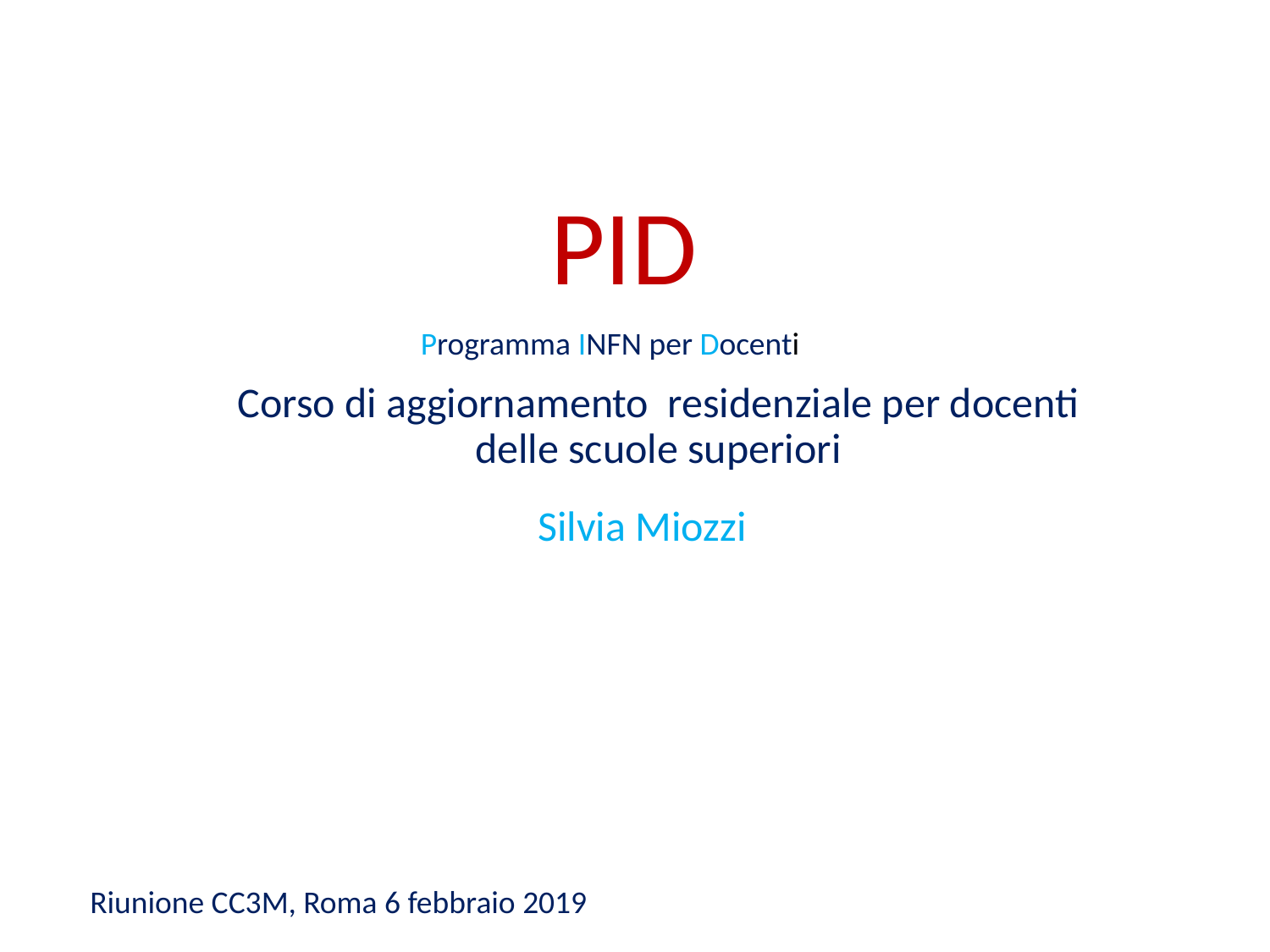

# PID
Programma INFN per Docenti
Corso di aggiornamento  residenziale per docenti delle scuole superiori

Silvia Miozzi
Riunione CC3M, Roma 6 febbraio 2019